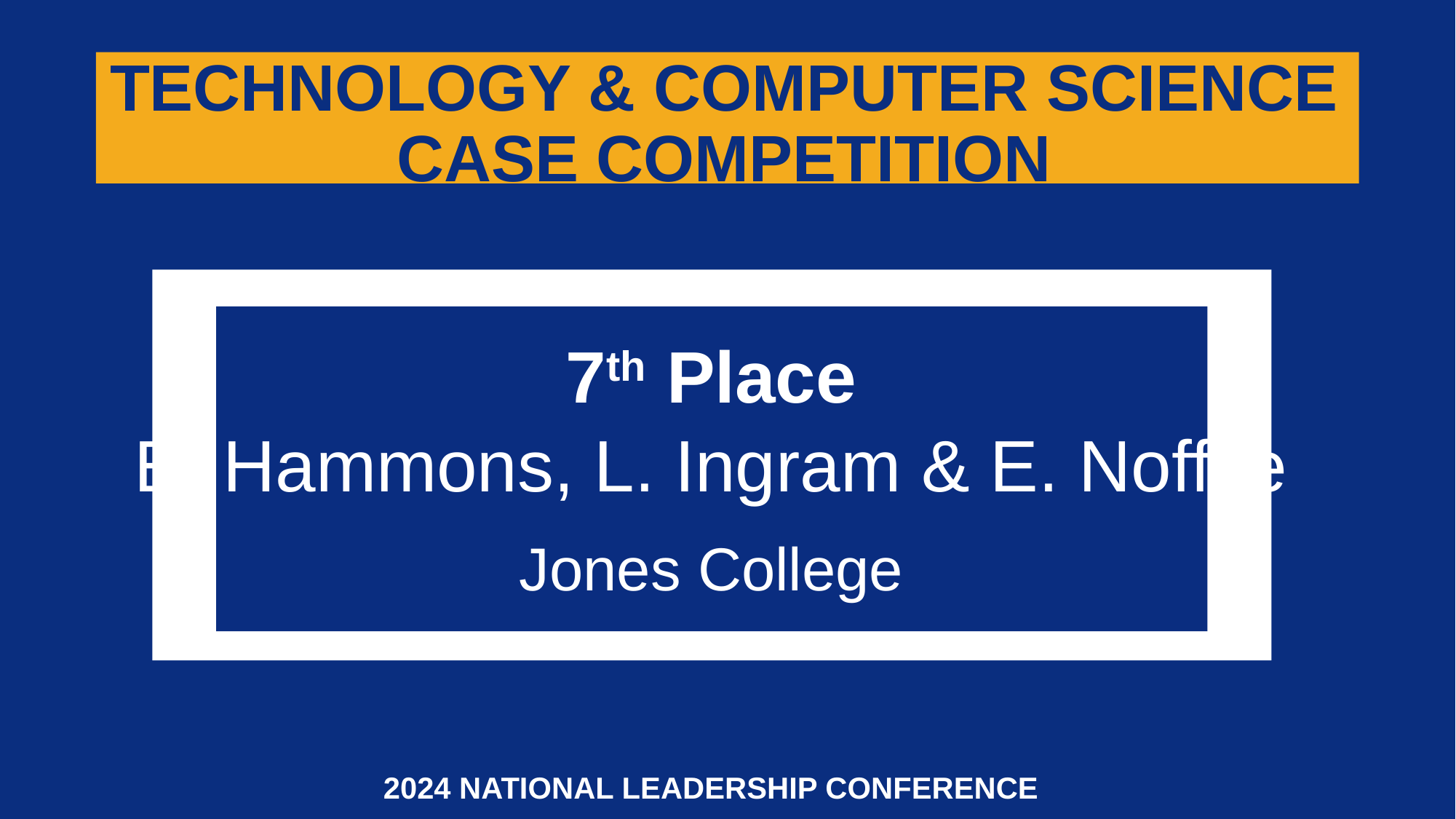

TECHNOLOGY & COMPUTER SCIENCE CASE COMPETITION

7th Place
E. Hammons, L. Ingram & E. Noffke
Jones College
2024 NATIONAL LEADERSHIP CONFERENCE